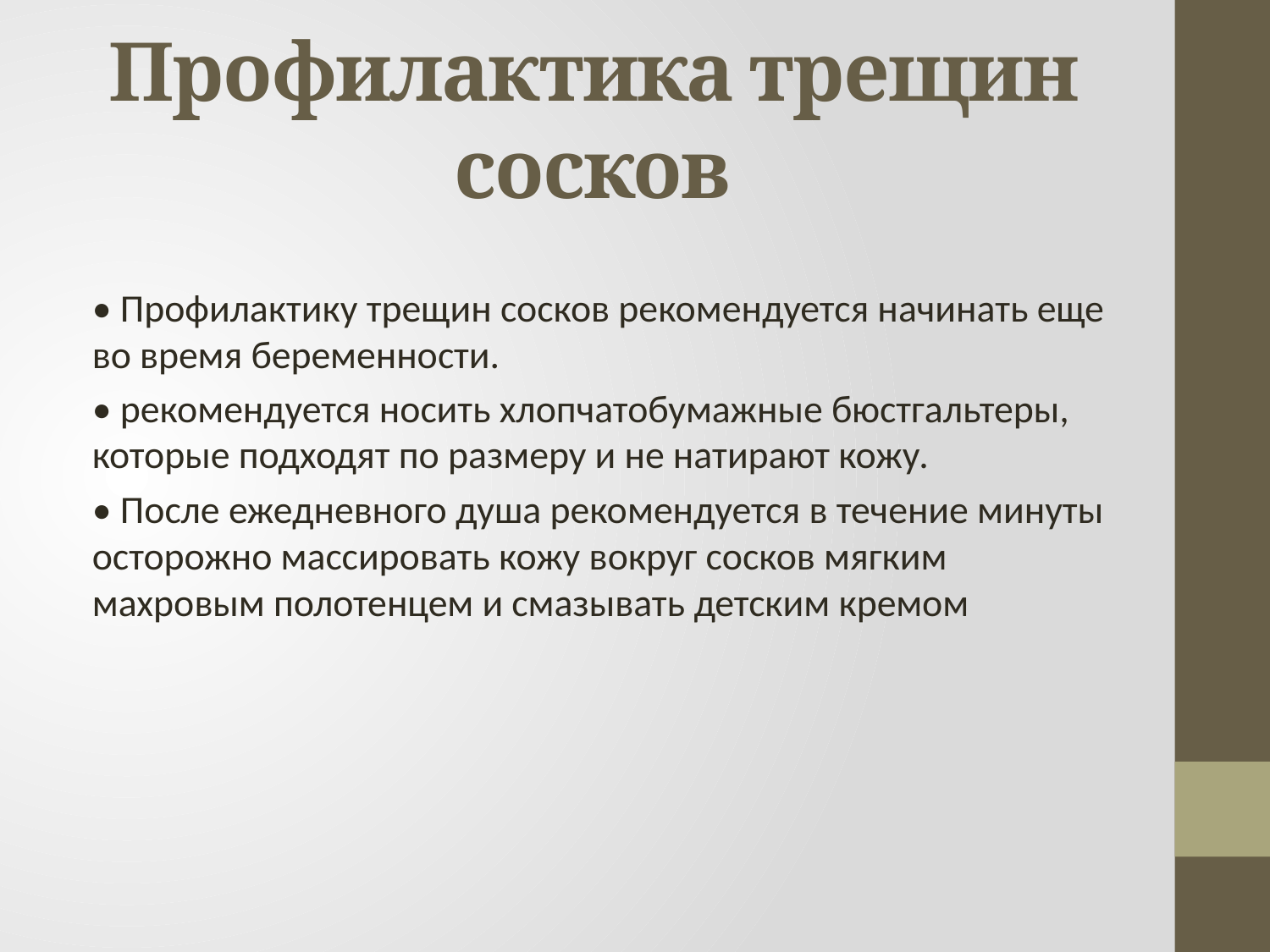

# Профилактика трещин сосков

• Профилактику трещин сосков рекомендуется начинать еще во время беременности.
• рекомендуется носить хлопчатобумажные бюстгальтеры, которые подходят по размеру и не натирают кожу.
• После ежедневного душа рекомендуется в течение минуты осторожно массировать кожу вокруг сосков мягким махровым полотенцем и смазывать детским кремом